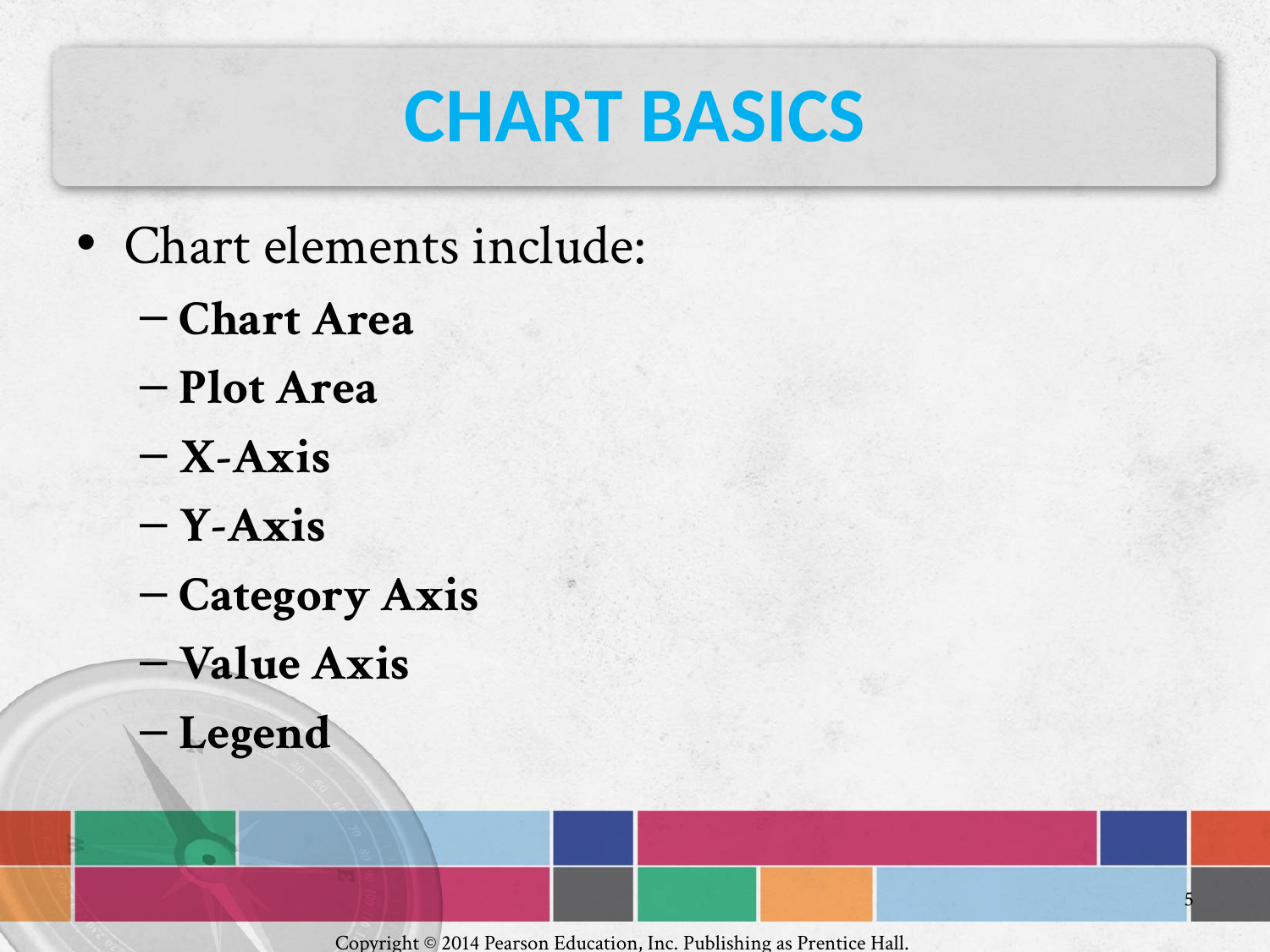

# Chart Basics
Chart elements include:
Chart Area
Plot Area
X-Axis
Y-Axis
Category Axis
Value Axis
Legend

5
Copyright © 2014 Pearson Education, Inc. Publishing as Prentice Hall.